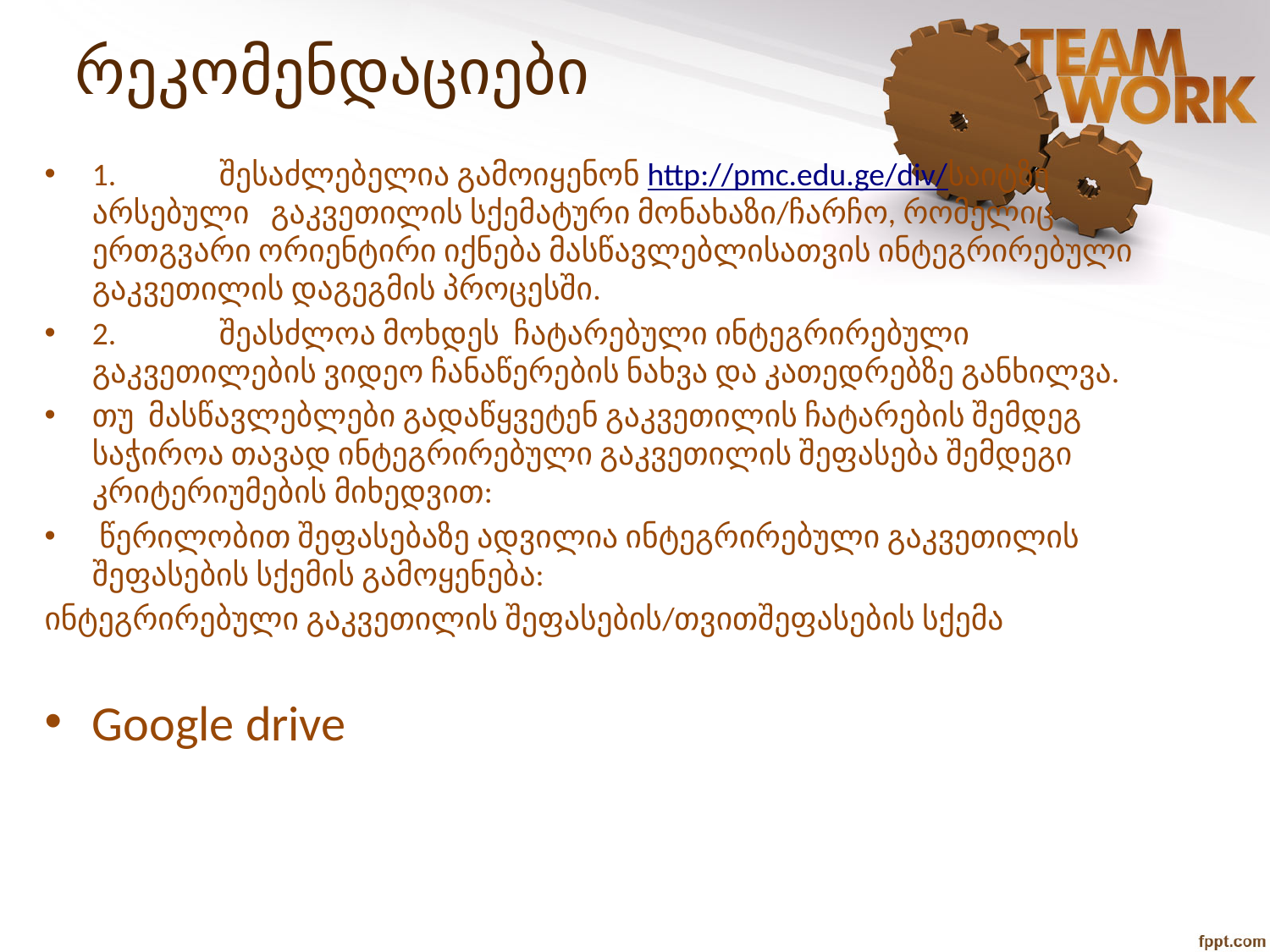

# რეკომენდაციები
1.	შესაძლებელია გამოიყენონ http://pmc.edu.ge/div/საიტზე არსებული   გაკვეთილის სქემატური მონახაზი/ჩარჩო, რომელიც ერთგვარი ორიენტირი იქნება მასწავლებლისათვის ინტეგრირებული გაკვეთილის დაგეგმის პროცესში.
2.	შეასძლოა მოხდეს  ჩატარებული ინტეგრირებული გაკვეთილების ვიდეო ჩანაწერების ნახვა და კათედრებზე განხილვა.
თუ  მასწავლებლები გადაწყვეტენ გაკვეთილის ჩატარების შემდეგ საჭიროა თავად ინტეგრირებული გაკვეთილის შეფასება შემდეგი კრიტერიუმების მიხედვით:
 წერილობით შეფასებაზე ადვილია ინტეგრირებული გაკვეთილის შეფასების სქემის გამოყენება:
ინტეგრირებული გაკვეთილის შეფასების/თვითშეფასების სქემა

Google drive